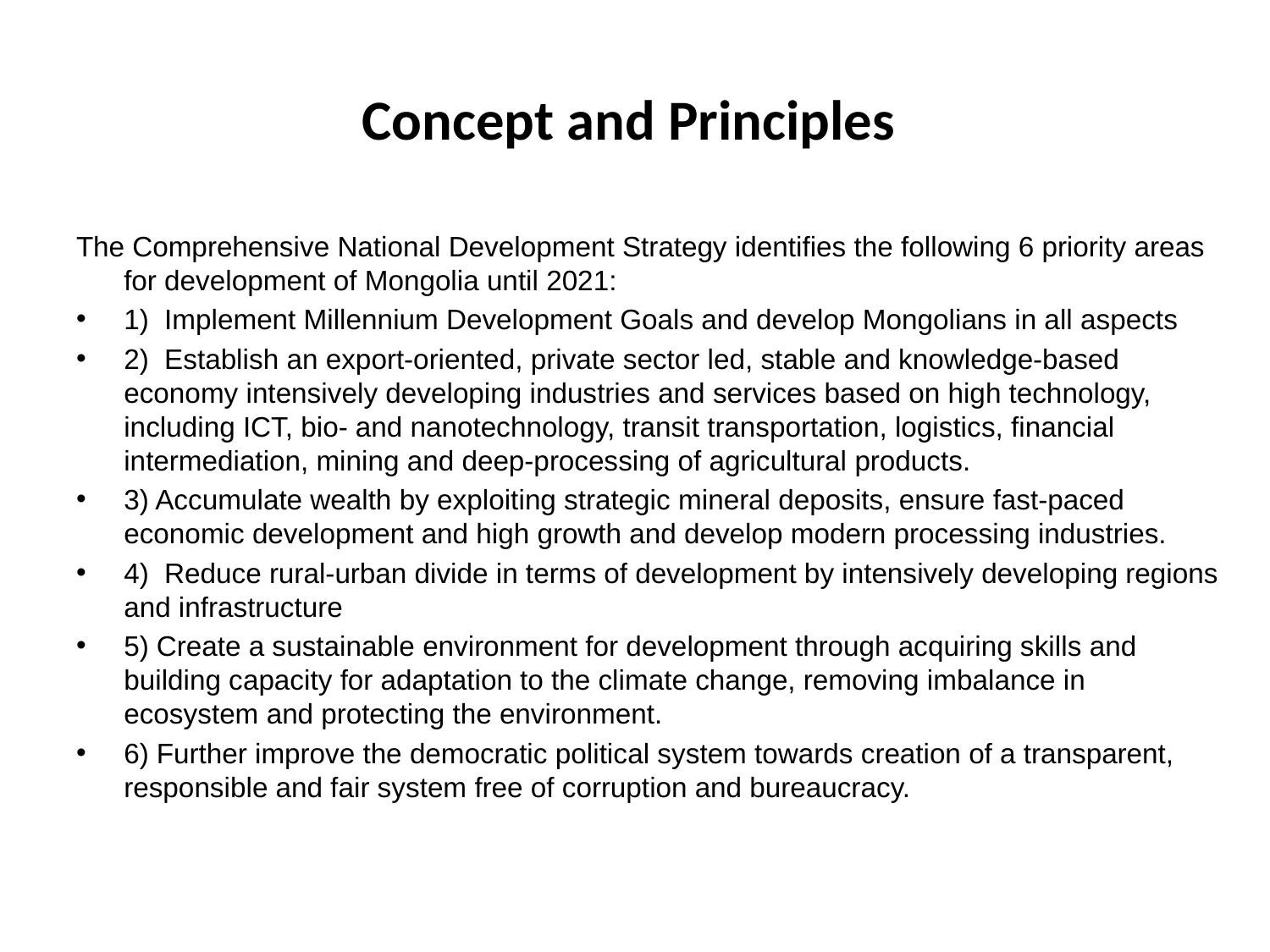

# Concept and Principles
The Comprehensive National Development Strategy identifies the following 6 priority areas for development of Mongolia until 2021:
1)  Implement Millennium Development Goals and develop Mongolians in all aspects
2)  Establish an export-oriented, private sector led, stable and knowledge-based economy intensively developing industries and services based on high technology, including ICT, bio- and nanotechnology, transit transportation, logistics, financial intermediation, mining and deep-processing of agricultural products.
3) Accumulate wealth by exploiting strategic mineral deposits, ensure fast-paced economic development and high growth and develop modern processing industries.
4)  Reduce rural-urban divide in terms of development by intensively developing regions and infrastructure
5) Create a sustainable environment for development through acquiring skills and building capacity for adaptation to the climate change, removing imbalance in ecosystem and protecting the environment.
6) Further improve the democratic political system towards creation of a transparent, responsible and fair system free of corruption and bureaucracy.